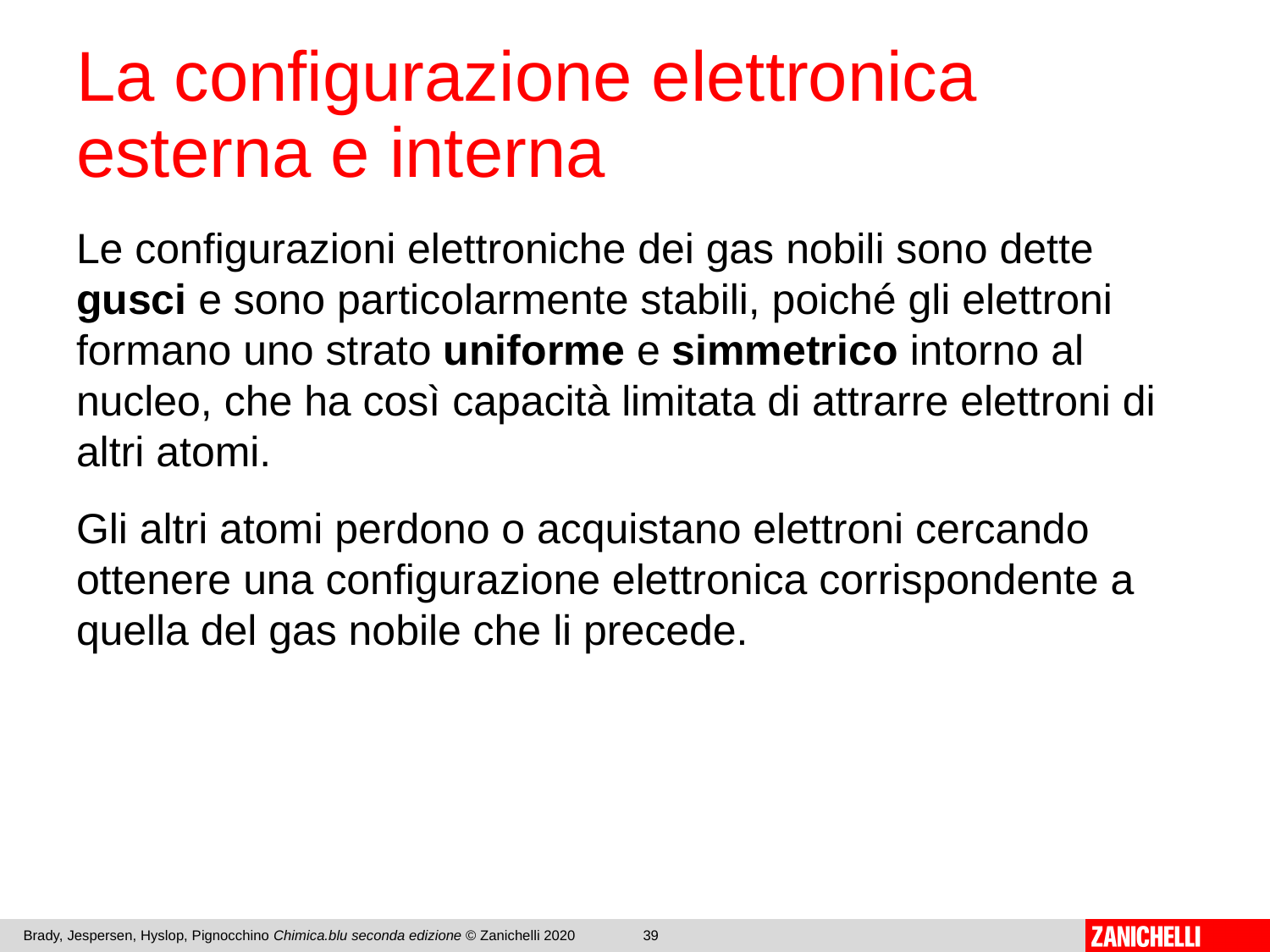

# La configurazione elettronica esterna e interna
Le configurazioni elettroniche dei gas nobili sono dette gusci e sono particolarmente stabili, poiché gli elettroni formano uno strato uniforme e simmetrico intorno al nucleo, che ha così capacità limitata di attrarre elettroni di altri atomi.
Gli altri atomi perdono o acquistano elettroni cercando ottenere una configurazione elettronica corrispondente a quella del gas nobile che li precede.
Brady, Jespersen, Hyslop, Pignocchino Chimica.blu seconda edizione © Zanichelli 2020